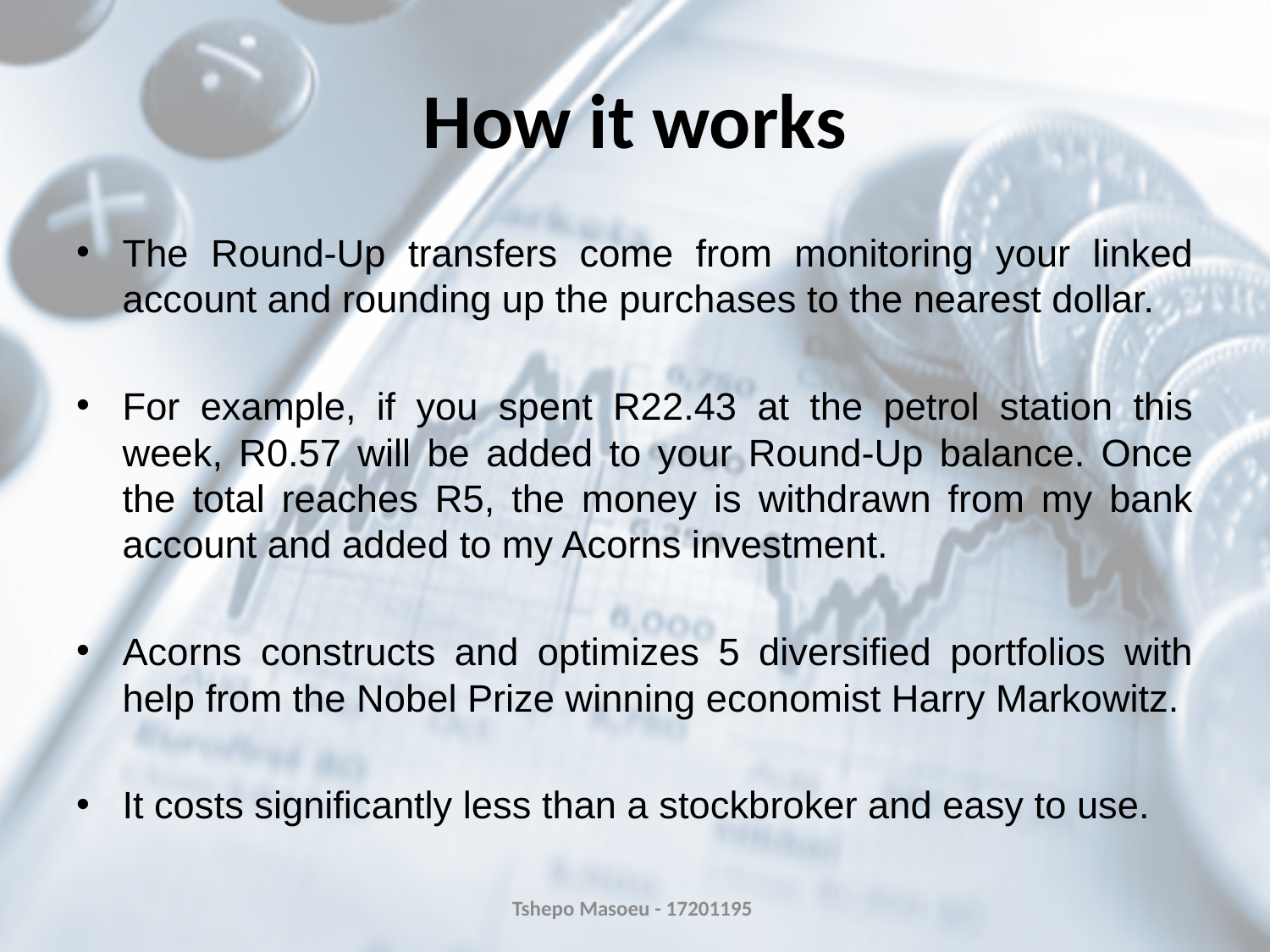

# How it works
The Round-Up transfers come from monitoring your linked account and rounding up the purchases to the nearest dollar.

For example, if you spent R22.43 at the petrol station this week, R0.57 will be added to your Round-Up balance. Once the total reaches R5, the money is withdrawn from my bank account and added to my Acorns investment.

Acorns constructs and optimizes 5 diversified portfolios with help from the Nobel Prize winning economist Harry Markowitz.

It costs significantly less than a stockbroker and easy to use.

Tshepo Masoeu - 17201195